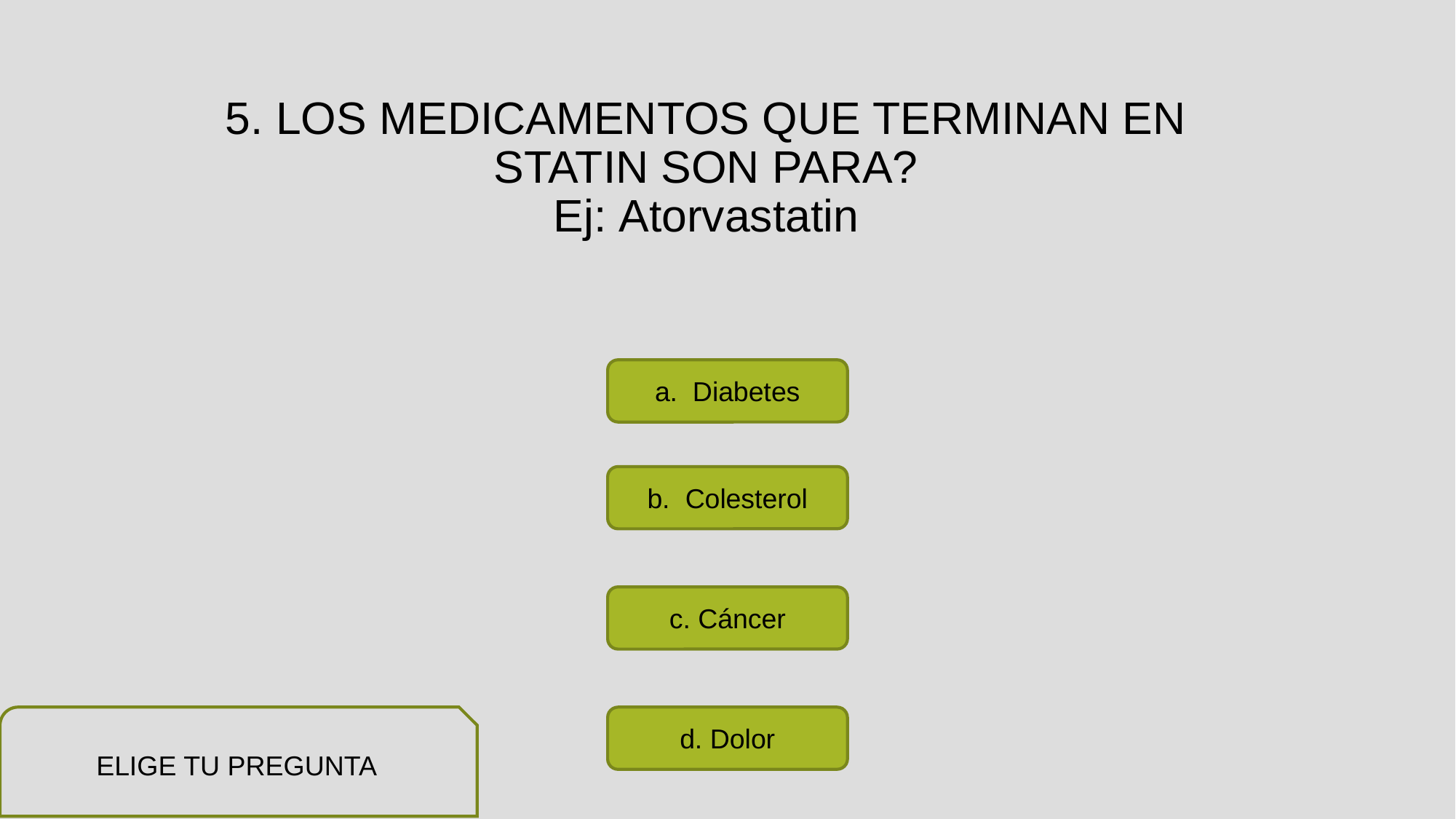

# 5. LOS MEDICAMENTOS QUE TERMINAN EN STATIN SON PARA? Ej: Atorvastatin
a.  Diabetes
b.  Colesterol
c. Cáncer
ELIGE TU PREGUNTA
d. Dolor